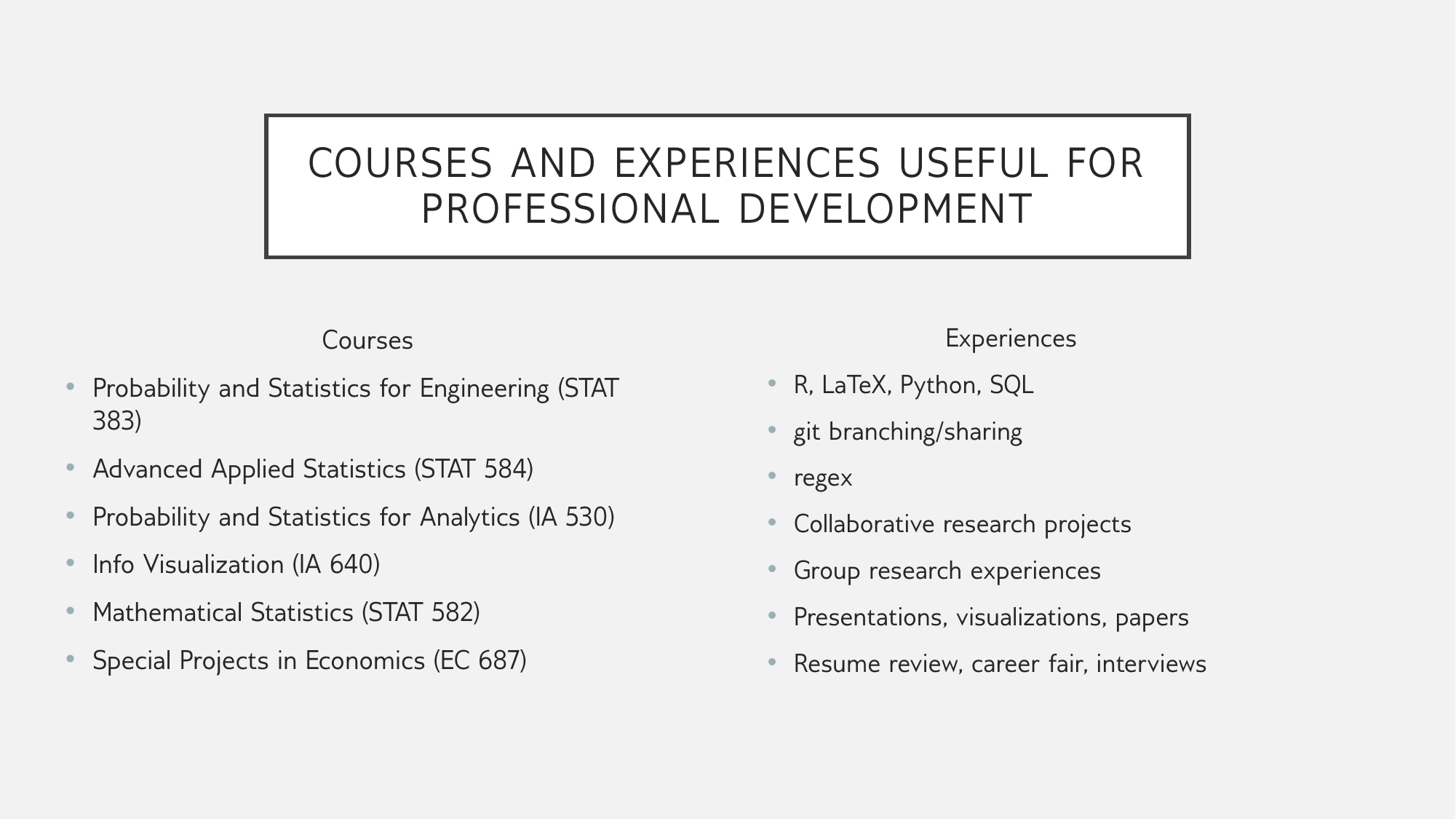

# Courses and Experiences useful for professional development
Experiences
R, LaTeX, Python, SQL
git branching/sharing
regex
Collaborative research projects
Group research experiences
Presentations, visualizations, papers
Resume review, career fair, interviews

Courses
Probability and Statistics for Engineering (STAT 383)
Advanced Applied Statistics (STAT 584)
Probability and Statistics for Analytics (IA 530)
Info Visualization (IA 640)
Mathematical Statistics (STAT 582)
Special Projects in Economics (EC 687)